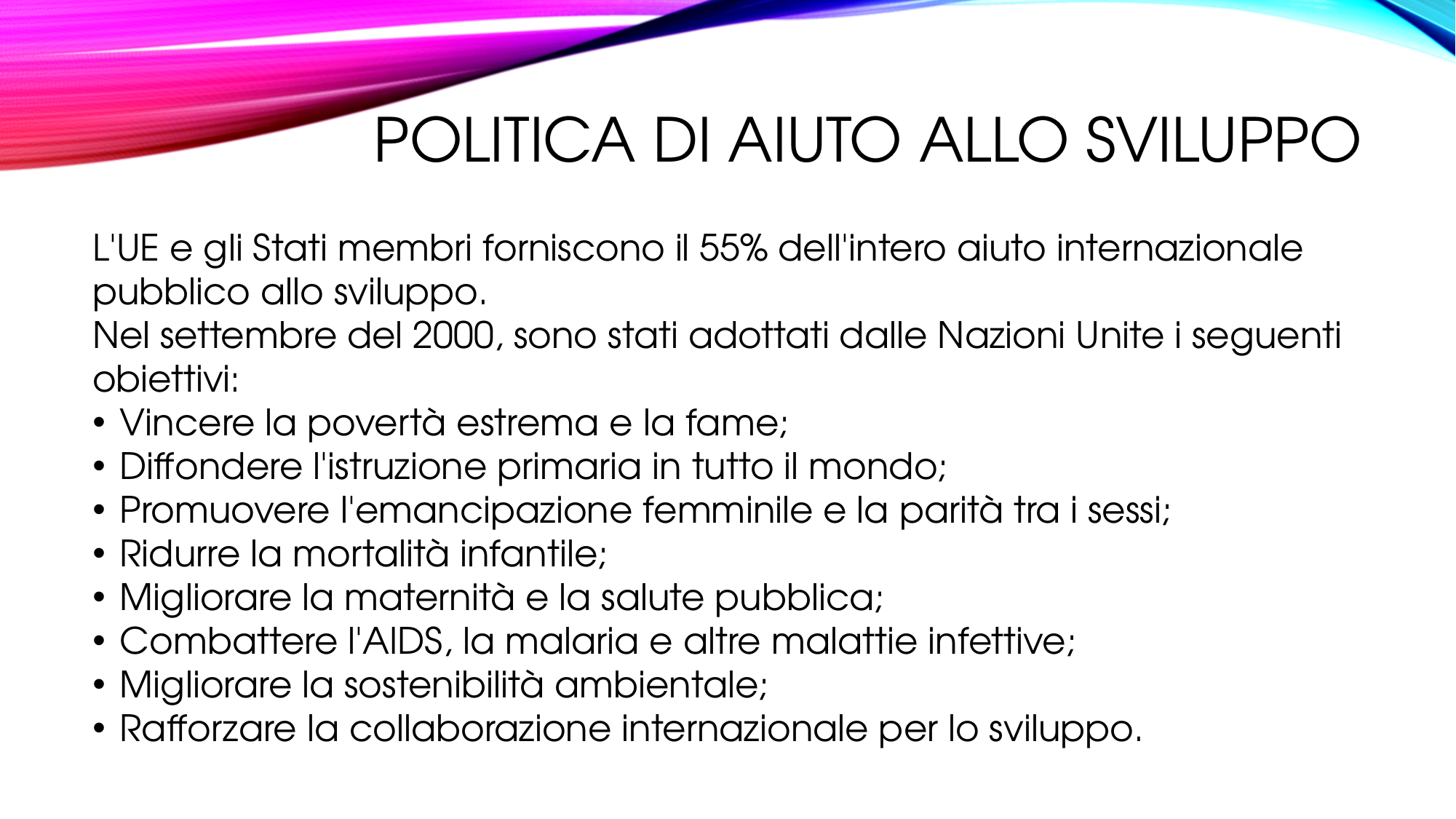

Politica di aiuto allo sviluppo
L'UE e gli Stati membri forniscono il 55% dell'intero aiuto internazionale pubblico allo sviluppo.
Nel settembre del 2000, sono stati adottati dalle Nazioni Unite i seguenti obiettivi:
Vincere la povertà estrema e la fame;
Diffondere l'istruzione primaria in tutto il mondo;
Promuovere l'emancipazione femminile e la parità tra i sessi;
Ridurre la mortalità infantile;
Migliorare la maternità e la salute pubblica;
Combattere l'AIDS, la malaria e altre malattie infettive;
Migliorare la sostenibilità ambientale;
Rafforzare la collaborazione internazionale per lo sviluppo.